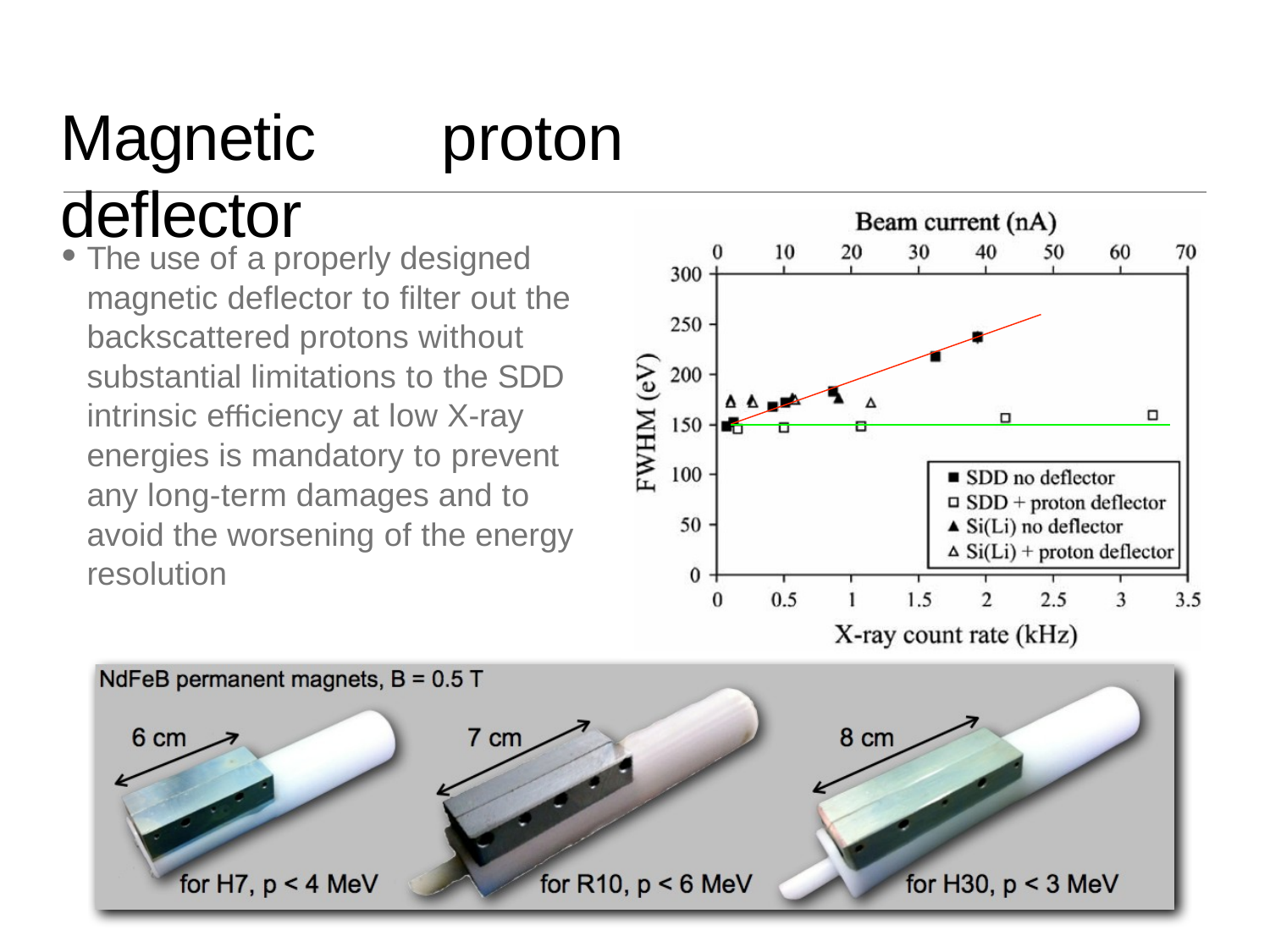

Magnetic	proton	deflector

The use of a properly designed magnetic deflector to filter out the backscattered protons without substantial limitations to the SDD intrinsic eﬃciency at low X-ray energies is mandatory to prevent any long-term damages and to avoid the worsening of the energy resolution